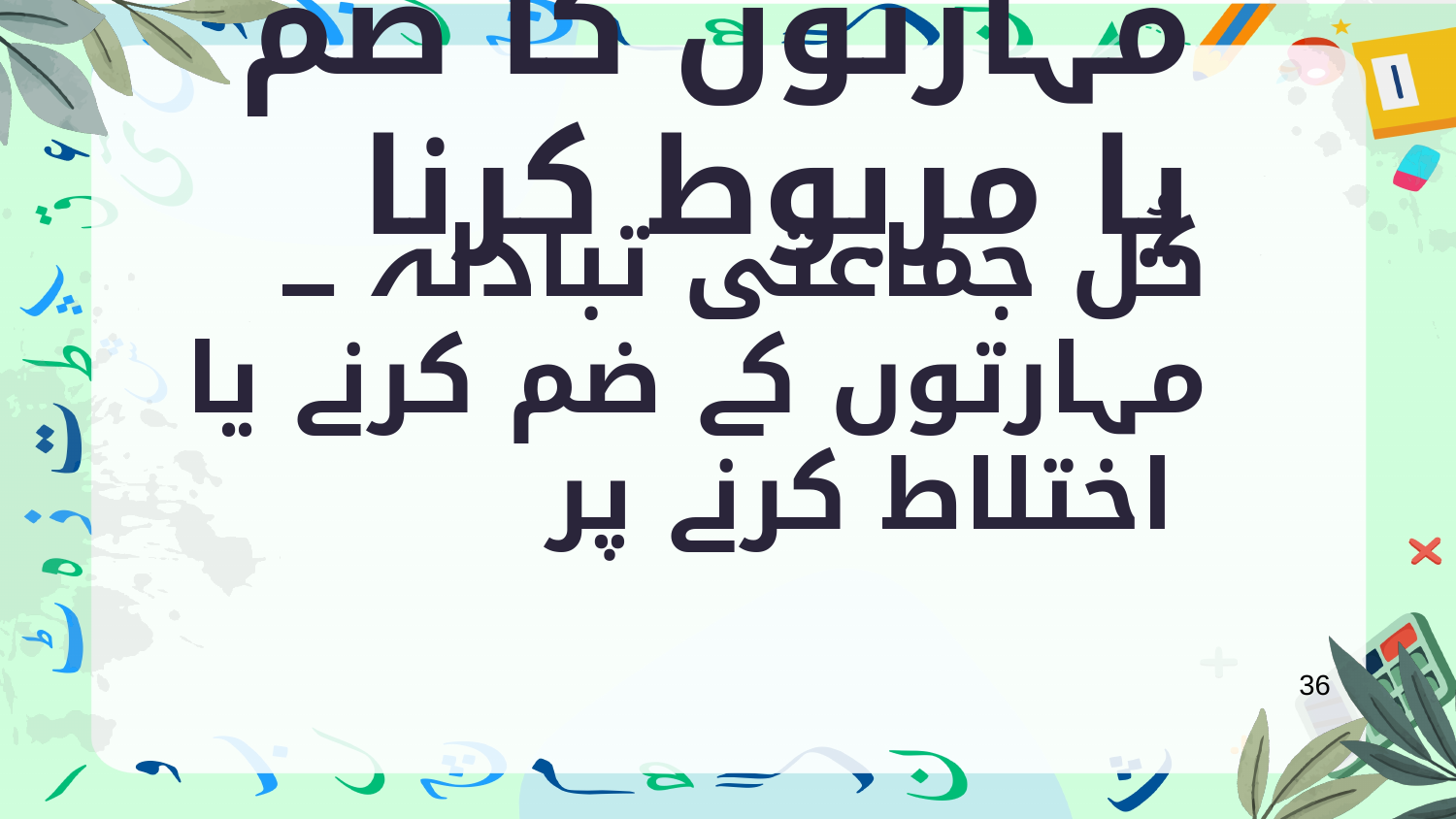

مہارتوں کا ضم یا مربوط کرنا
 کُل جماعتی تبادلہ ۔۔۔
مہارتوں کے ضم کرنے یا اختلاط کرنے پر
36